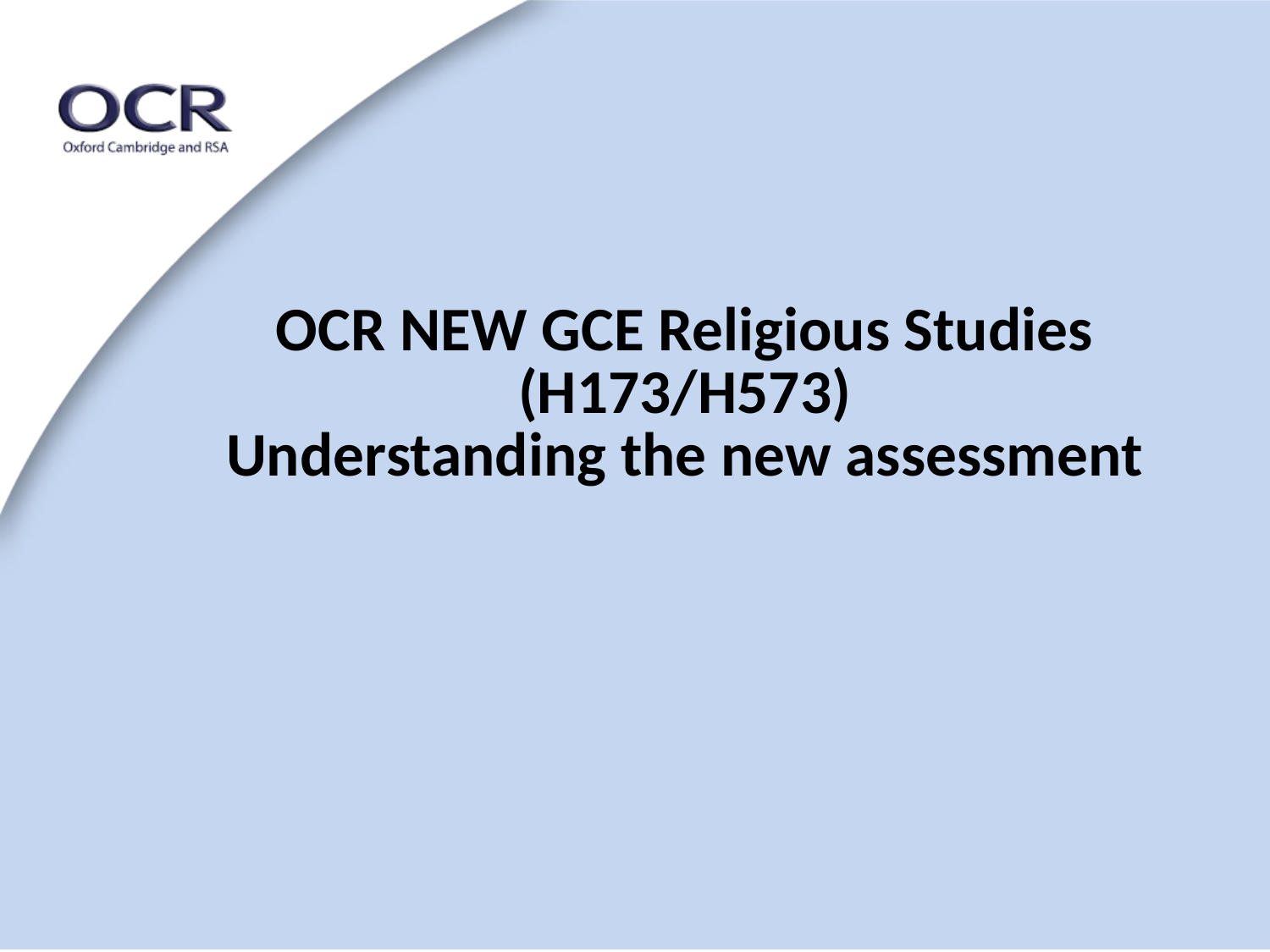

# OCR NEW GCE Religious Studies (H173/H573) Understanding the new assessment